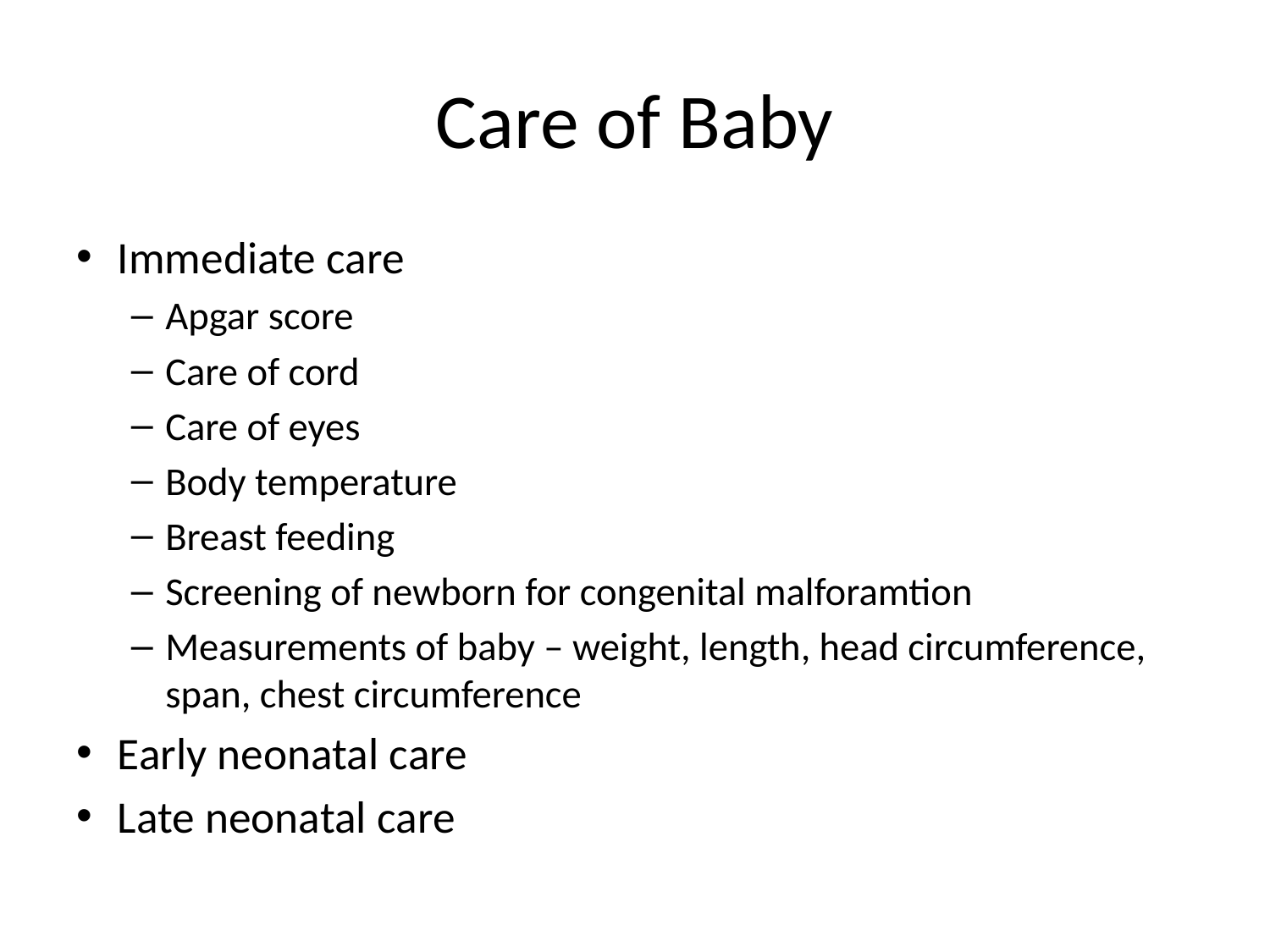

# Care of Baby
Immediate care
Apgar score
Care of cord
Care of eyes
Body temperature
Breast feeding
Screening of newborn for congenital malforamtion
Measurements of baby – weight, length, head circumference, span, chest circumference
Early neonatal care
Late neonatal care